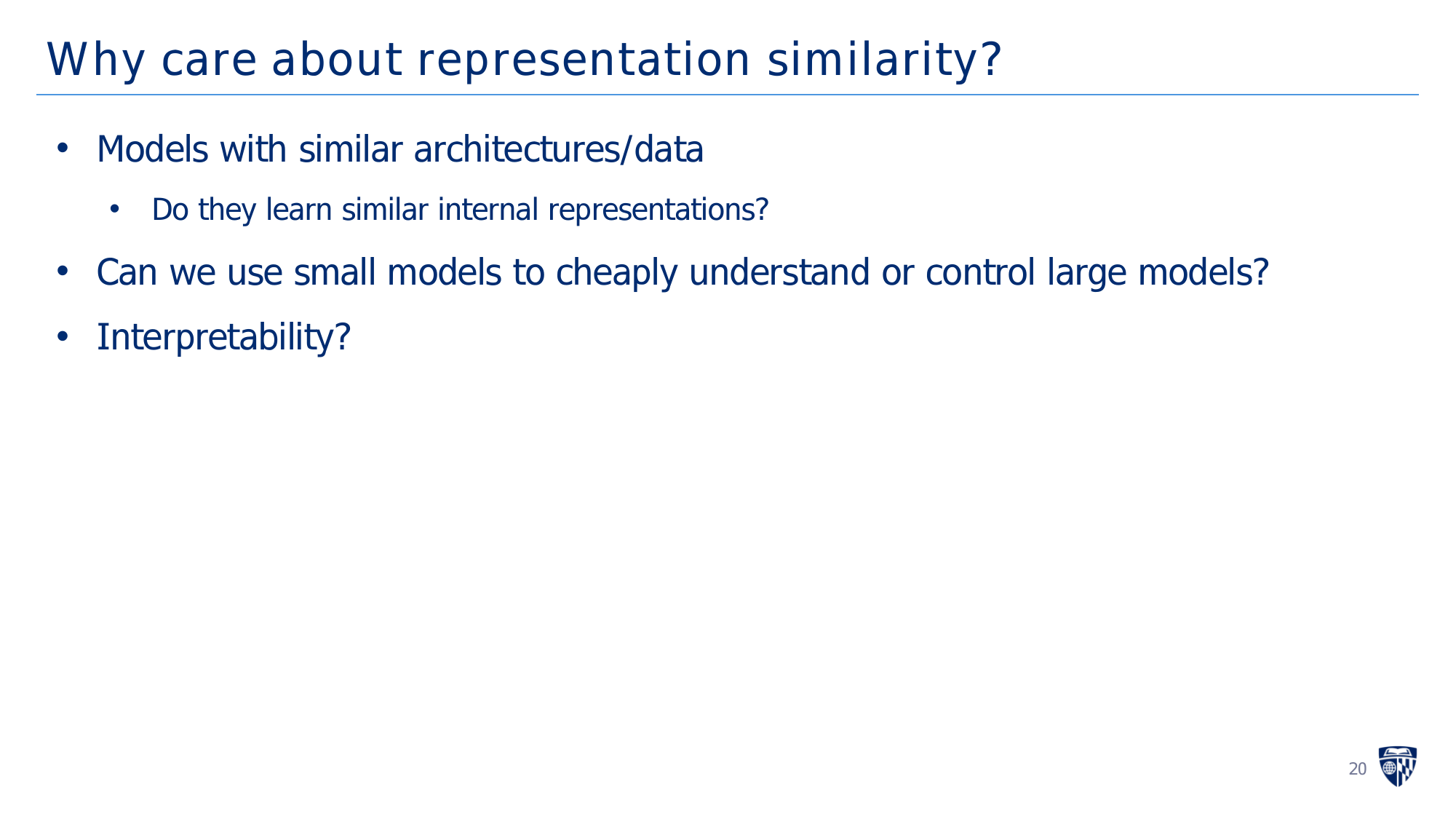

# Why care about representation similarity?
Models with similar architectures/data
Do they learn similar internal representations?
Can we use small models to cheaply understand or control large models?
Interpretability?
20